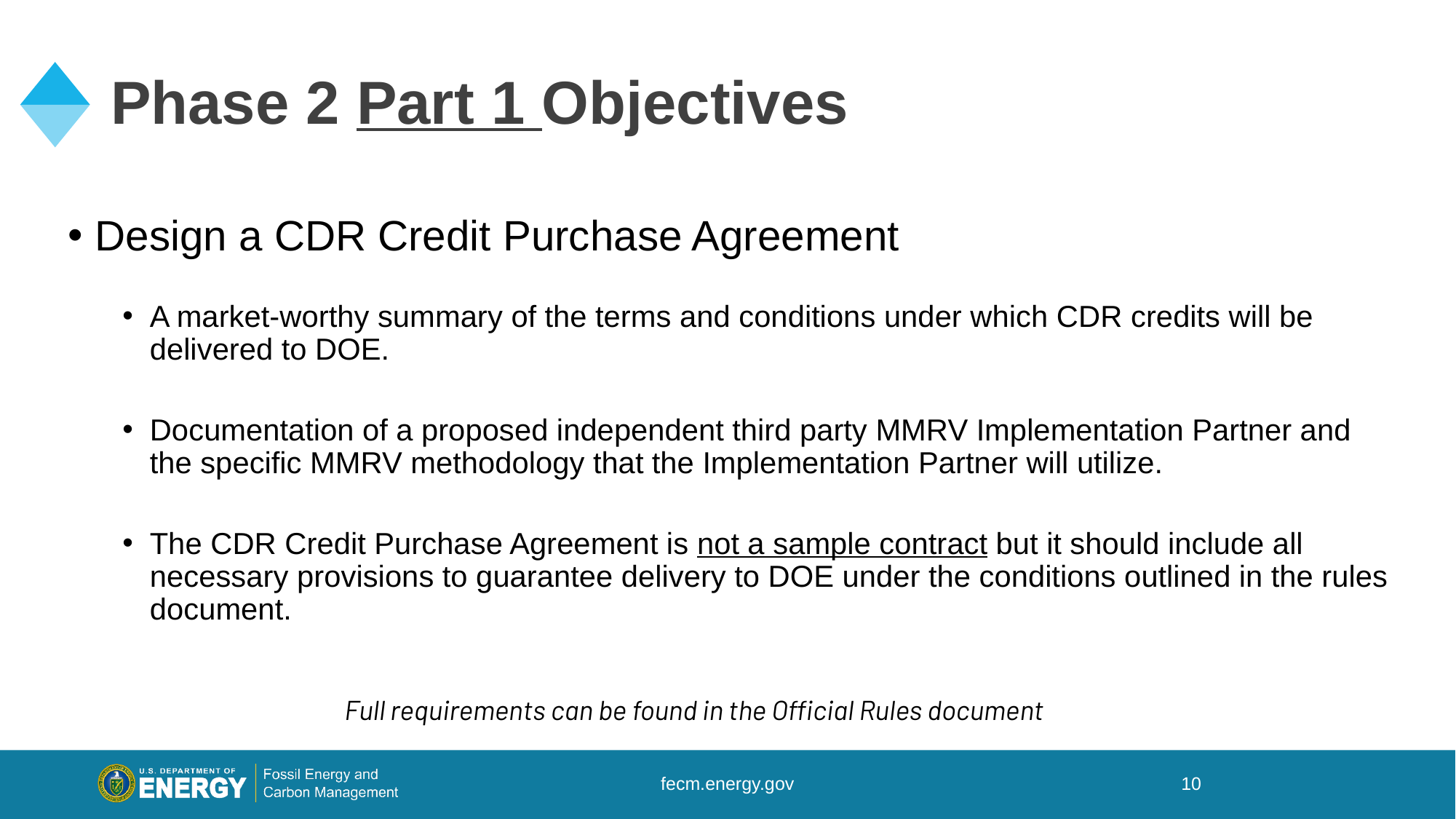

# Phase 2 Part 1 Objectives
Design a CDR Credit Purchase Agreement

A market-worthy summary of the terms and conditions under which CDR credits will be delivered to DOE.

Documentation of a proposed independent third party MMRV Implementation Partner and the specific MMRV methodology that the Implementation Partner will utilize.

The CDR Credit Purchase Agreement is not a sample contract but it should include all necessary provisions to guarantee delivery to DOE under the conditions outlined in the rules document.

Full requirements can be found in the Official Rules document